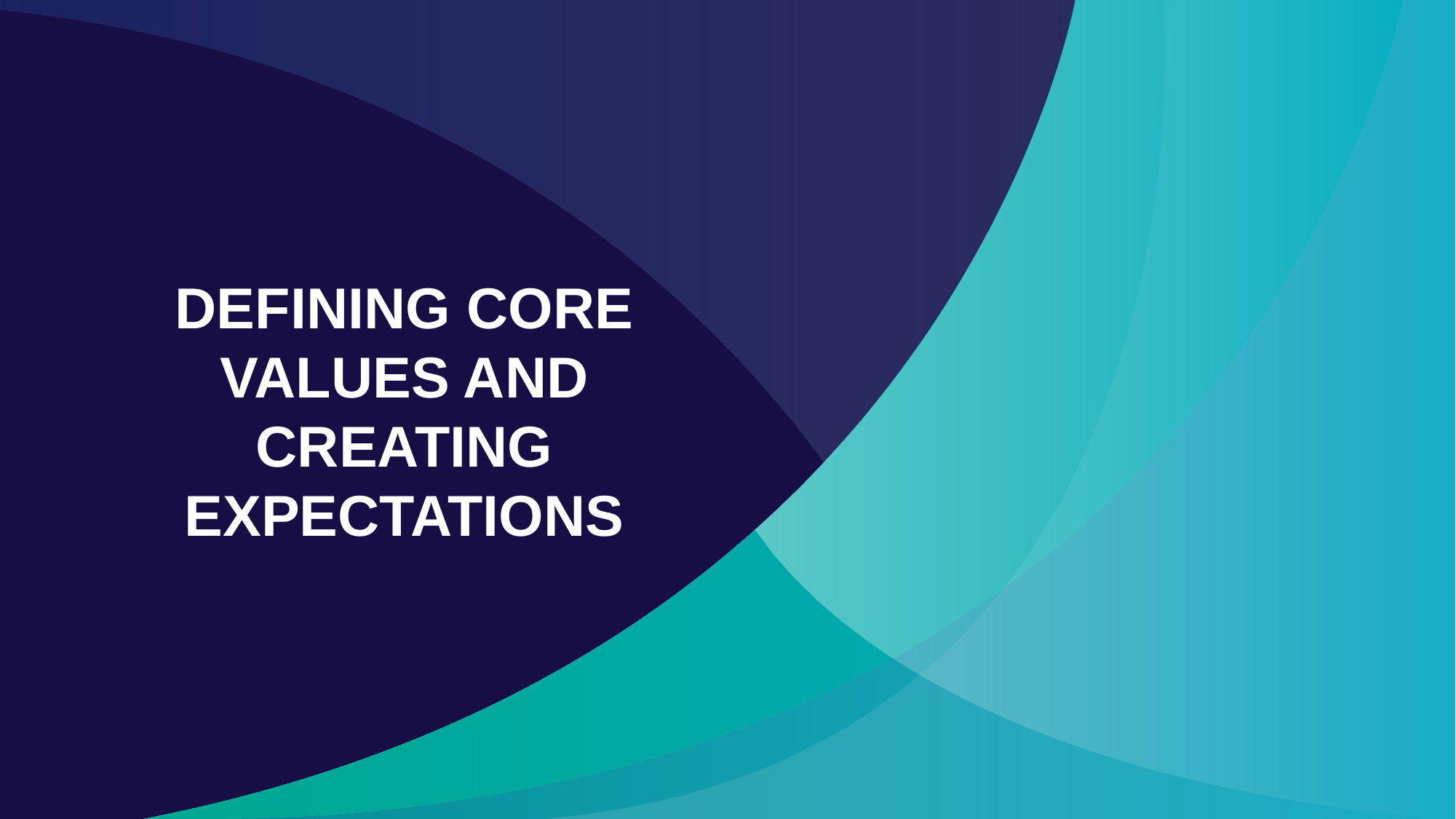

# DEFINING CORE VALUES AND CREATING EXPECTATIONS